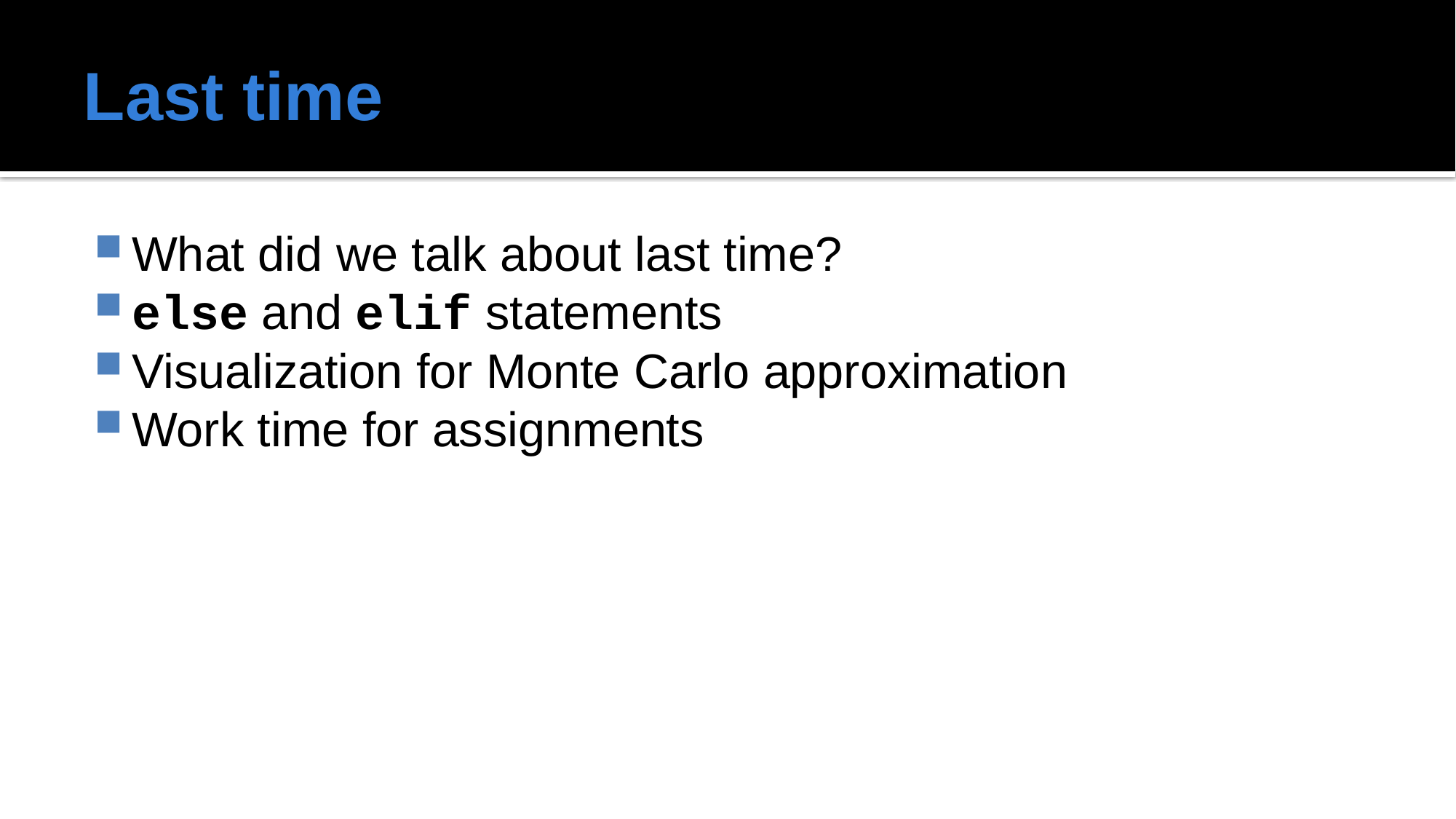

# Last time
What did we talk about last time?
else and elif statements
Visualization for Monte Carlo approximation
Work time for assignments